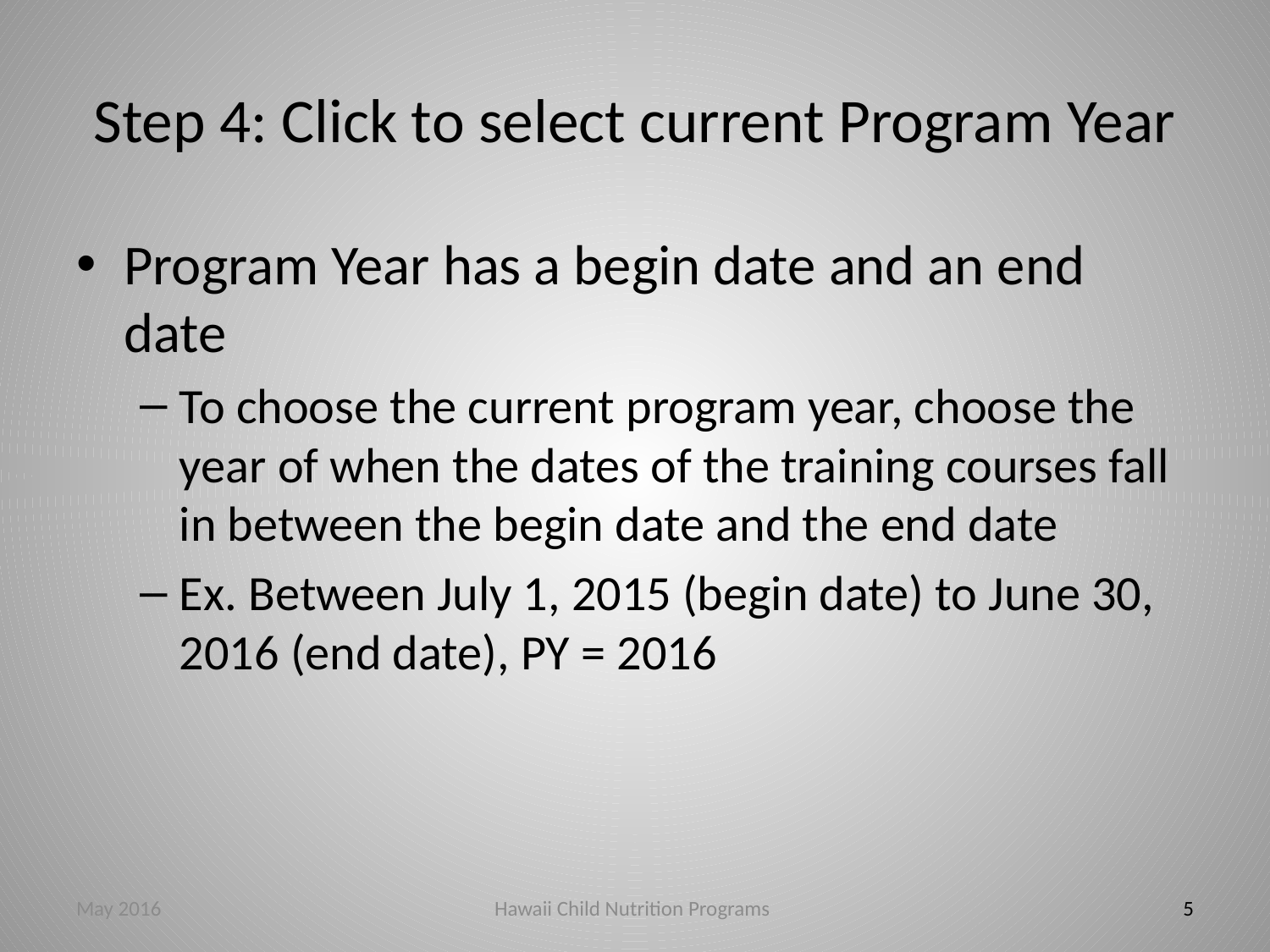

# Step 4: Click to select current Program Year
Program Year has a begin date and an end date
To choose the current program year, choose the year of when the dates of the training courses fall in between the begin date and the end date
Ex. Between July 1, 2015 (begin date) to June 30, 2016 (end date), PY = 2016
May 2016
Hawaii Child Nutrition Programs
5